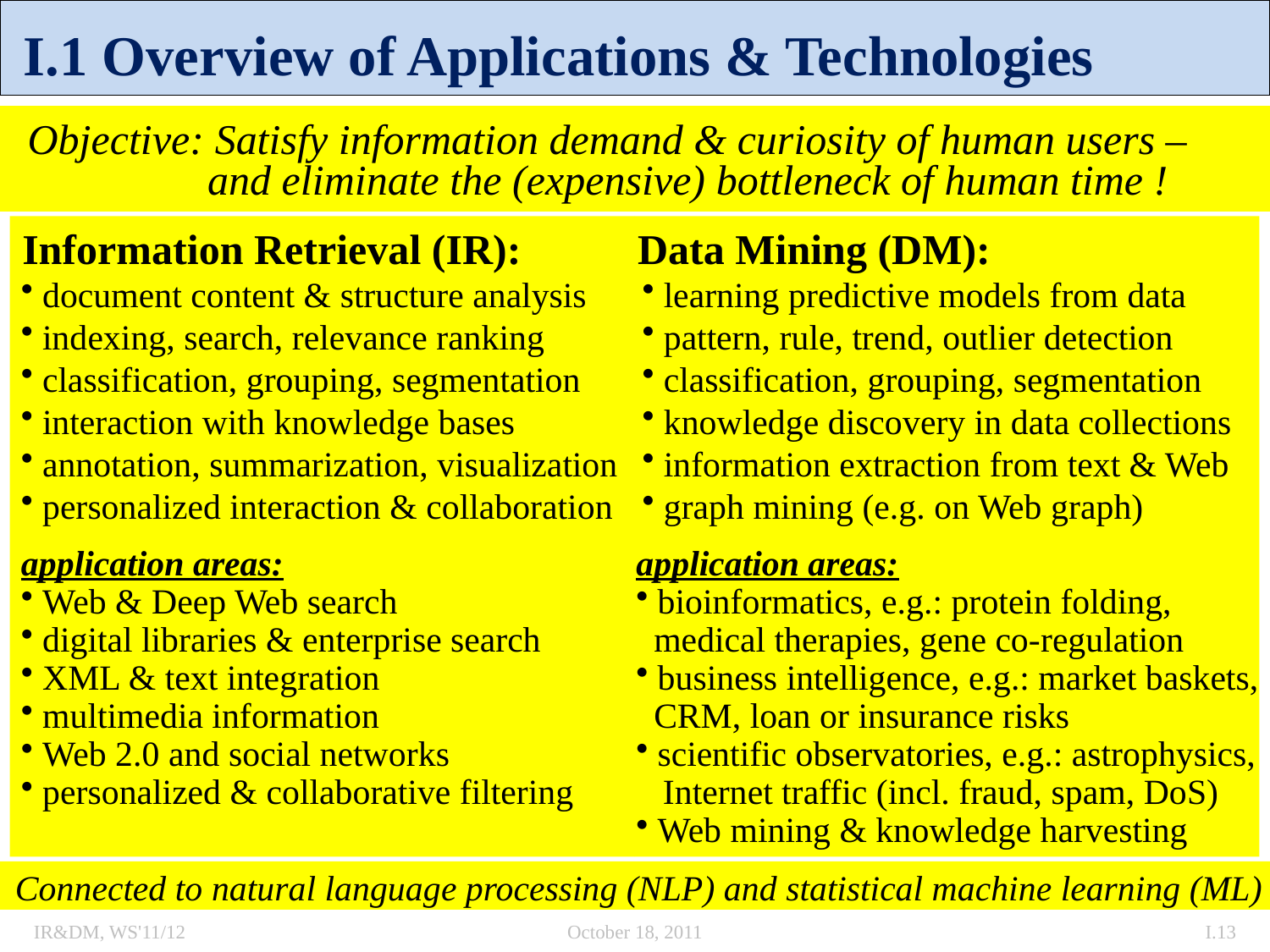

# I.1 Overview of Applications & Technologies

Objective: Satisfy information demand & curiosity of human users –
                 and eliminate the (expensive) bottleneck of human time !
Information Retrieval (IR):
Data Mining (DM):

 document content & structure analysis
 indexing, search, relevance ranking
 classification, grouping, segmentation
 interaction with knowledge bases
 annotation, summarization, visualization
 personalized interaction & collaboration
 learning predictive models from data
 pattern, rule, trend, outlier detection
 classification, grouping, segmentation
 knowledge discovery in data collections
 information extraction from text & Web
 graph mining (e.g. on Web graph)
application areas:
 Web & Deep Web search
 digital libraries & enterprise search
 XML & text integration
 multimedia information
 Web 2.0 and social networks
 personalized & collaborative filtering
application areas:
 bioinformatics, e.g.: protein folding,
  medical therapies, gene co-regulation
 business intelligence, e.g.: market baskets,
  CRM, loan or insurance risks
 scientific observatories, e.g.: astrophysics,
   Internet traffic (incl. fraud, spam, DoS)
 Web mining & knowledge harvesting

Connected to natural language processing (NLP) and statistical machine learning (ML)
IR&DM, WS'11/12
October 18, 2011
I.13